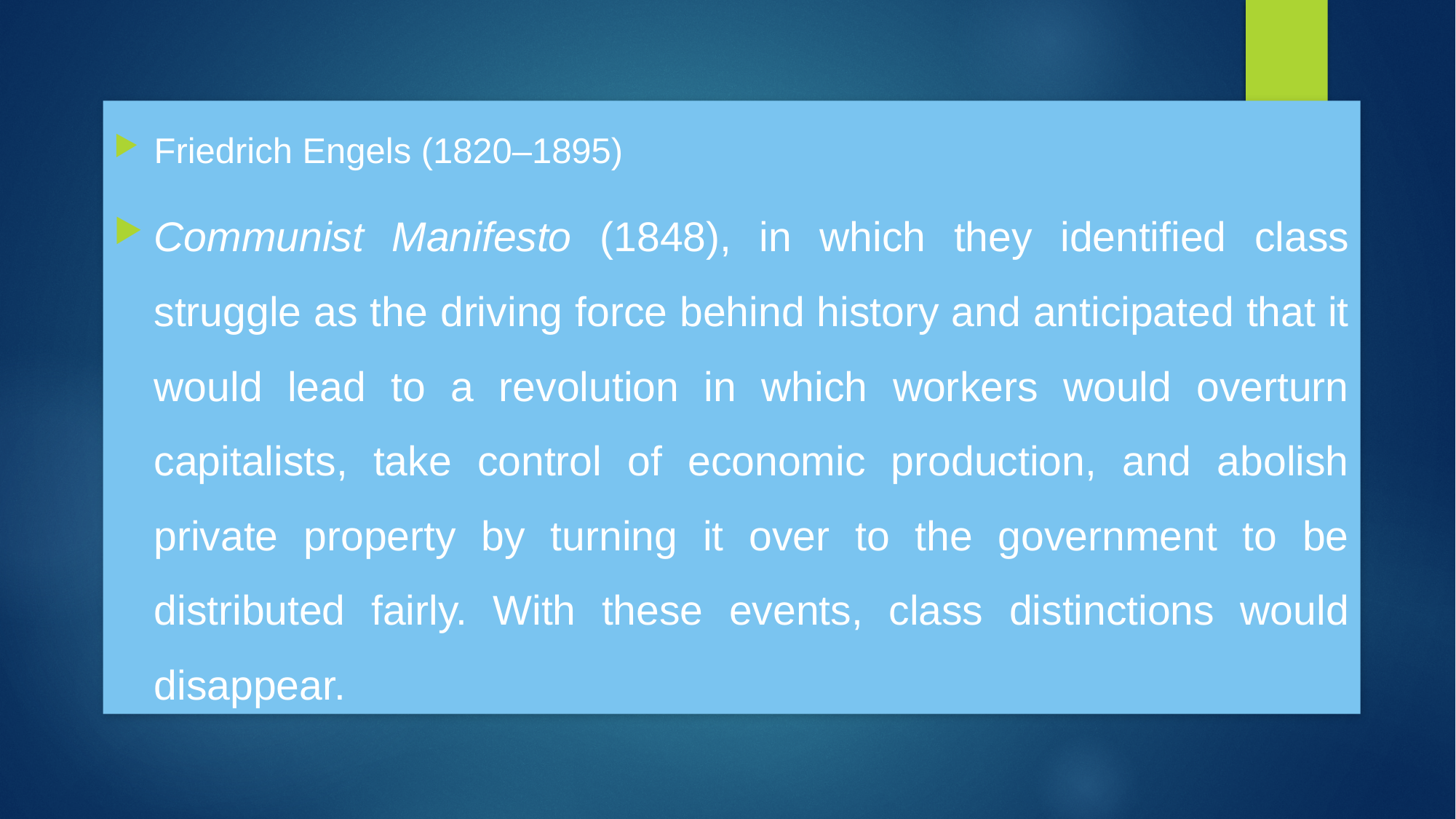

Friedrich Engels (1820–1895)
Communist Manifesto (1848), in which they identified class struggle as the driving force behind history and anticipated that it would lead to a revolution in which workers would overturn capitalists, take control of economic production, and abolish private property by turning it over to the government to be distributed fairly. With these events, class distinctions would disappear.